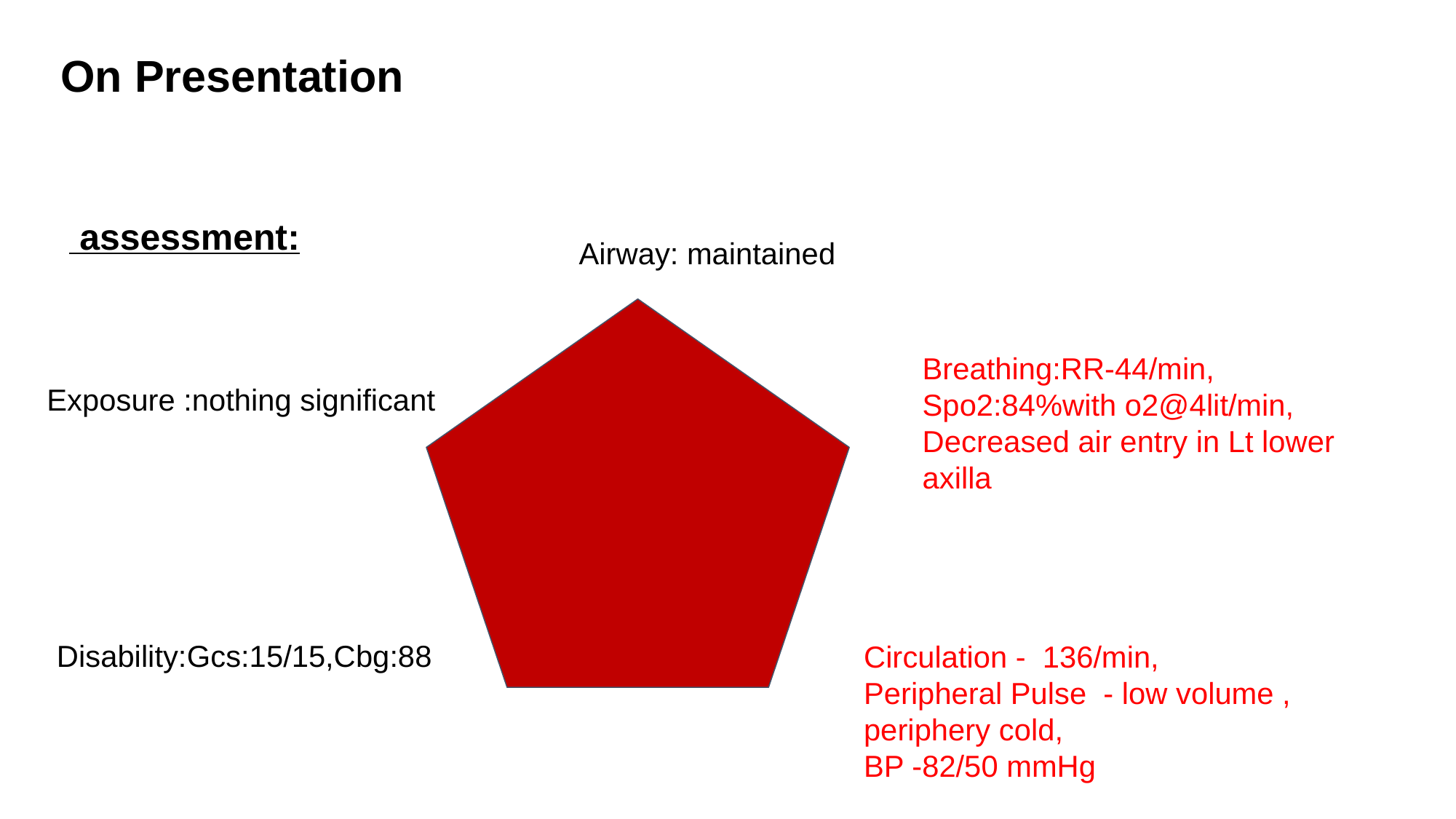

On Presentation
 assessment:
Airway: maintained

Breathing:RR-44/min,
Spo2:84%with o2@4lit/min,
Decreased air entry in Lt lower axilla
Exposure :nothing significant
Disability:Gcs:15/15,Cbg:88
Circulation -  136/min,
Peripheral Pulse  - low volume , periphery cold,
BP -82/50 mmHg